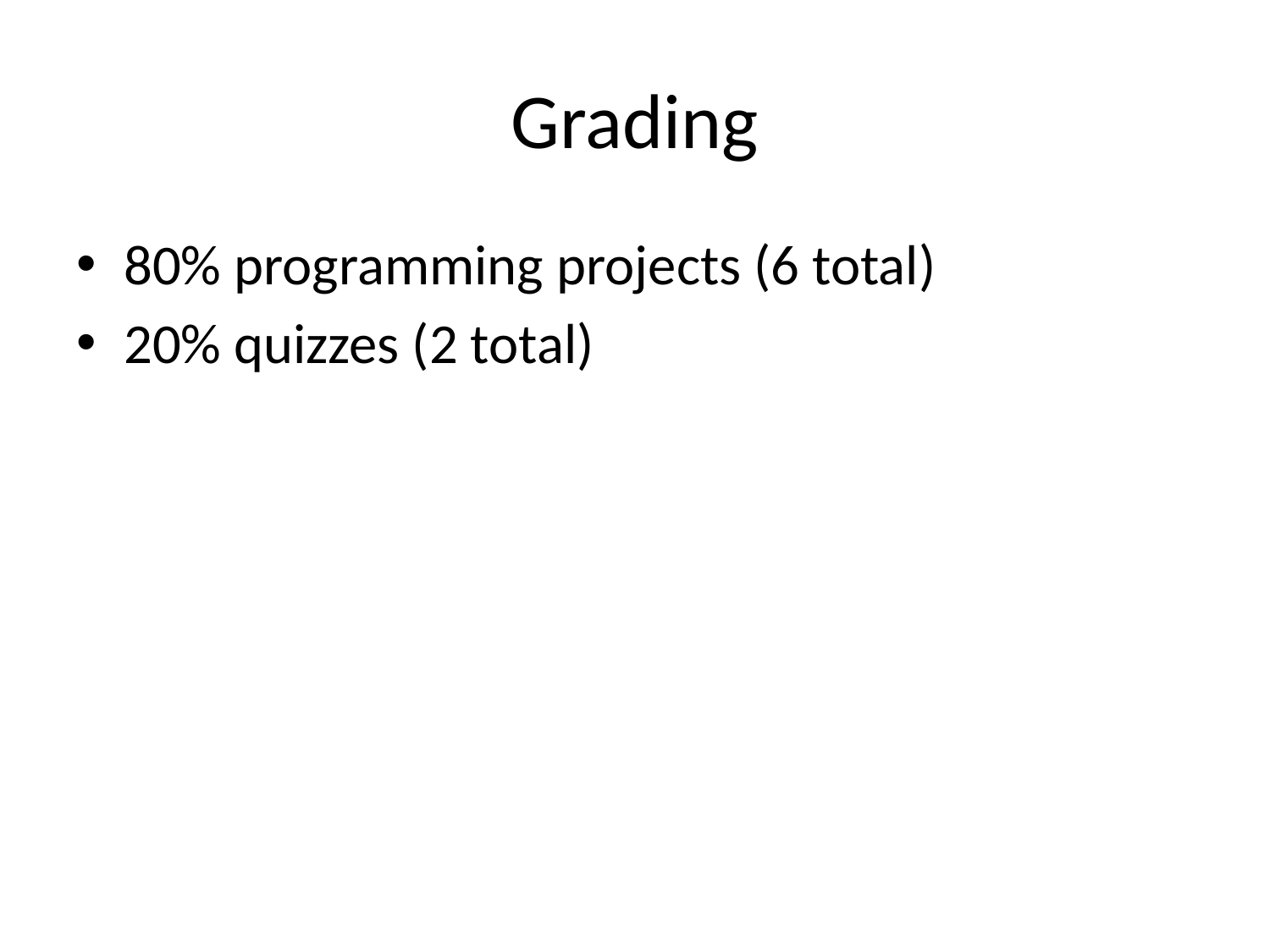

# Grading
80% programming projects (6 total)
20% quizzes (2 total)